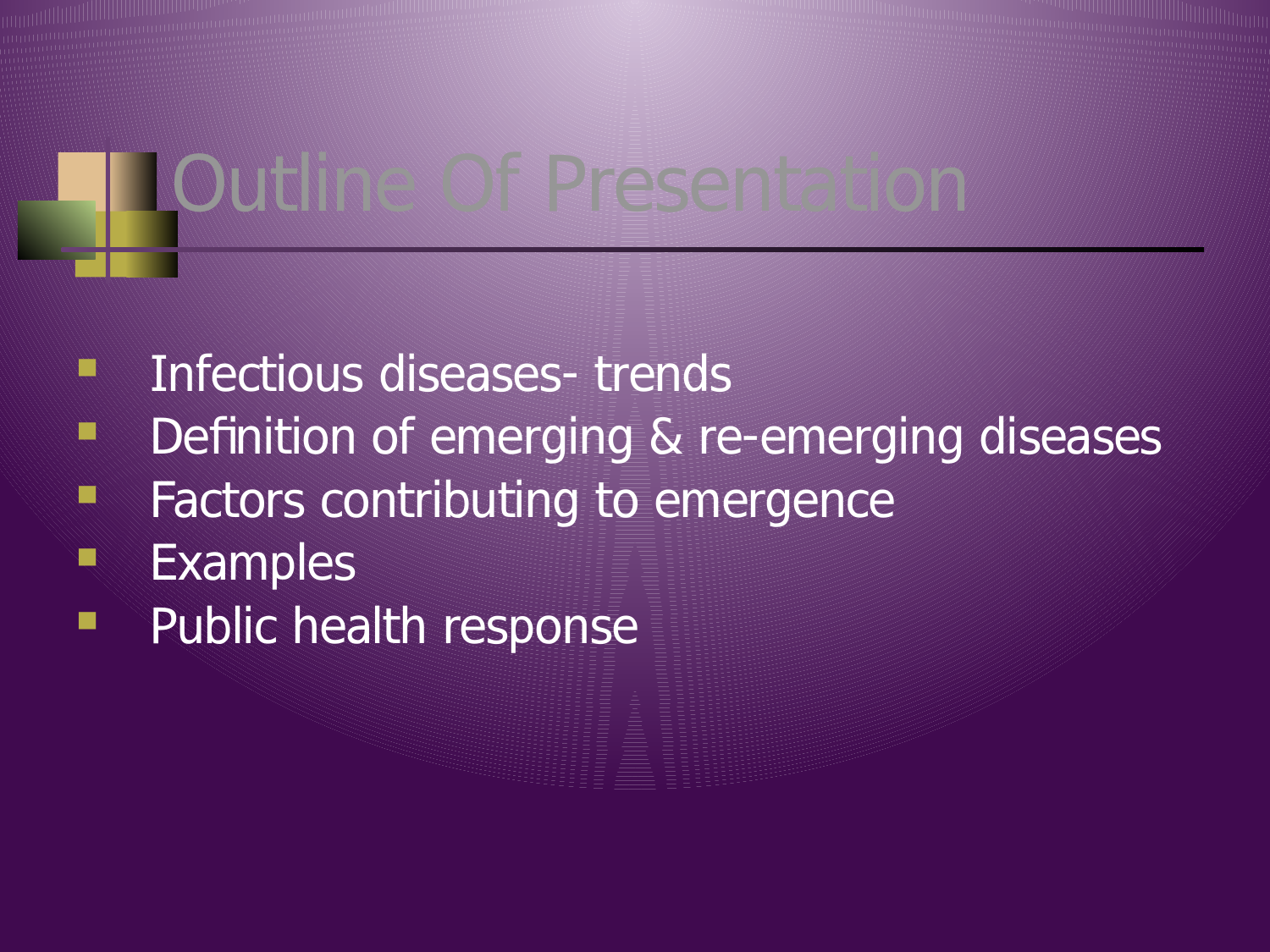

# Outline Of Presentation

Infectious diseases- trends
Definition of emerging & re-emerging diseases
Factors contributing to emergence
Examples
Public health response